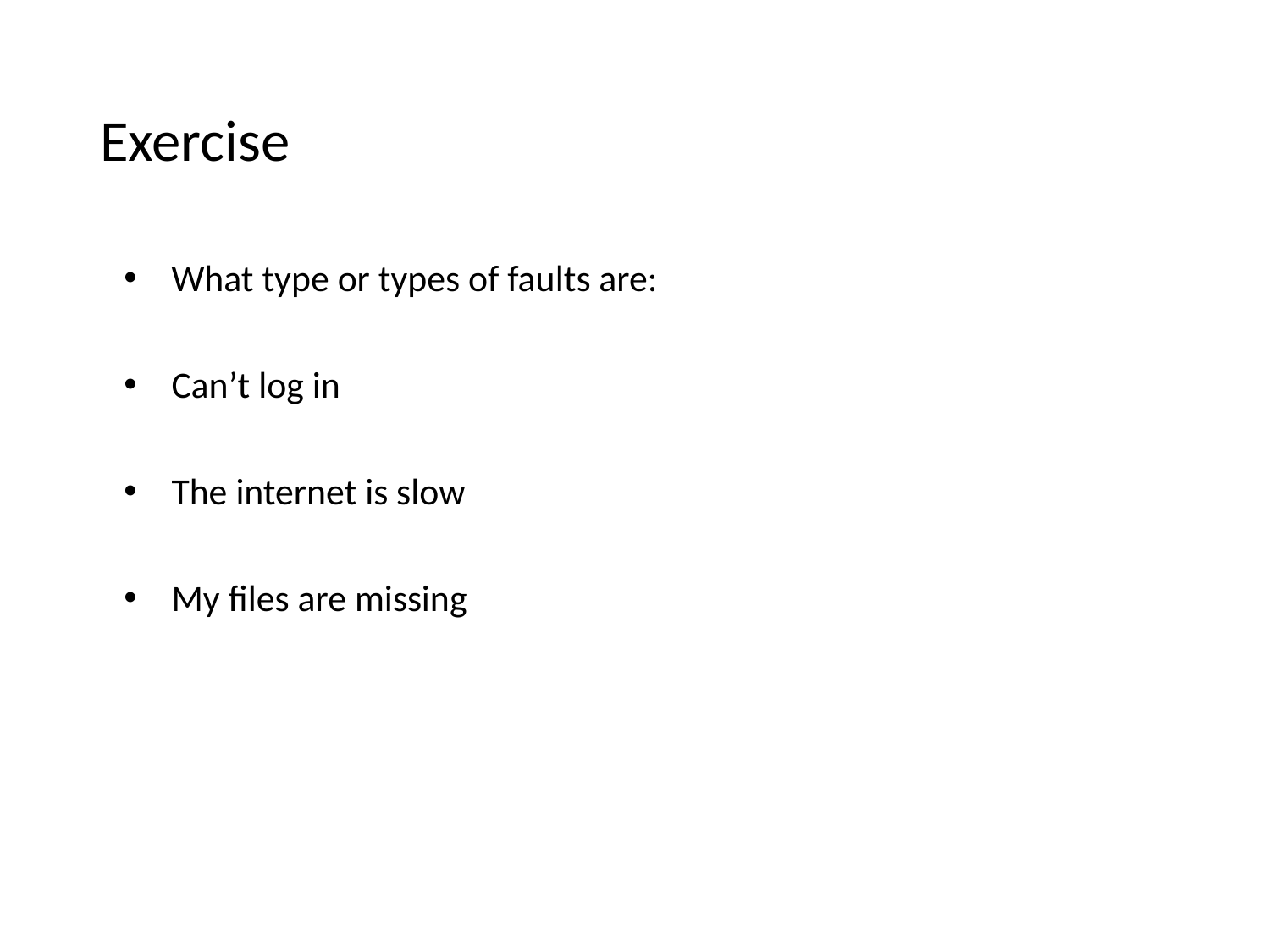

# Exercise
What type or types of faults are:

Can’t log in

The internet is slow

My files are missing